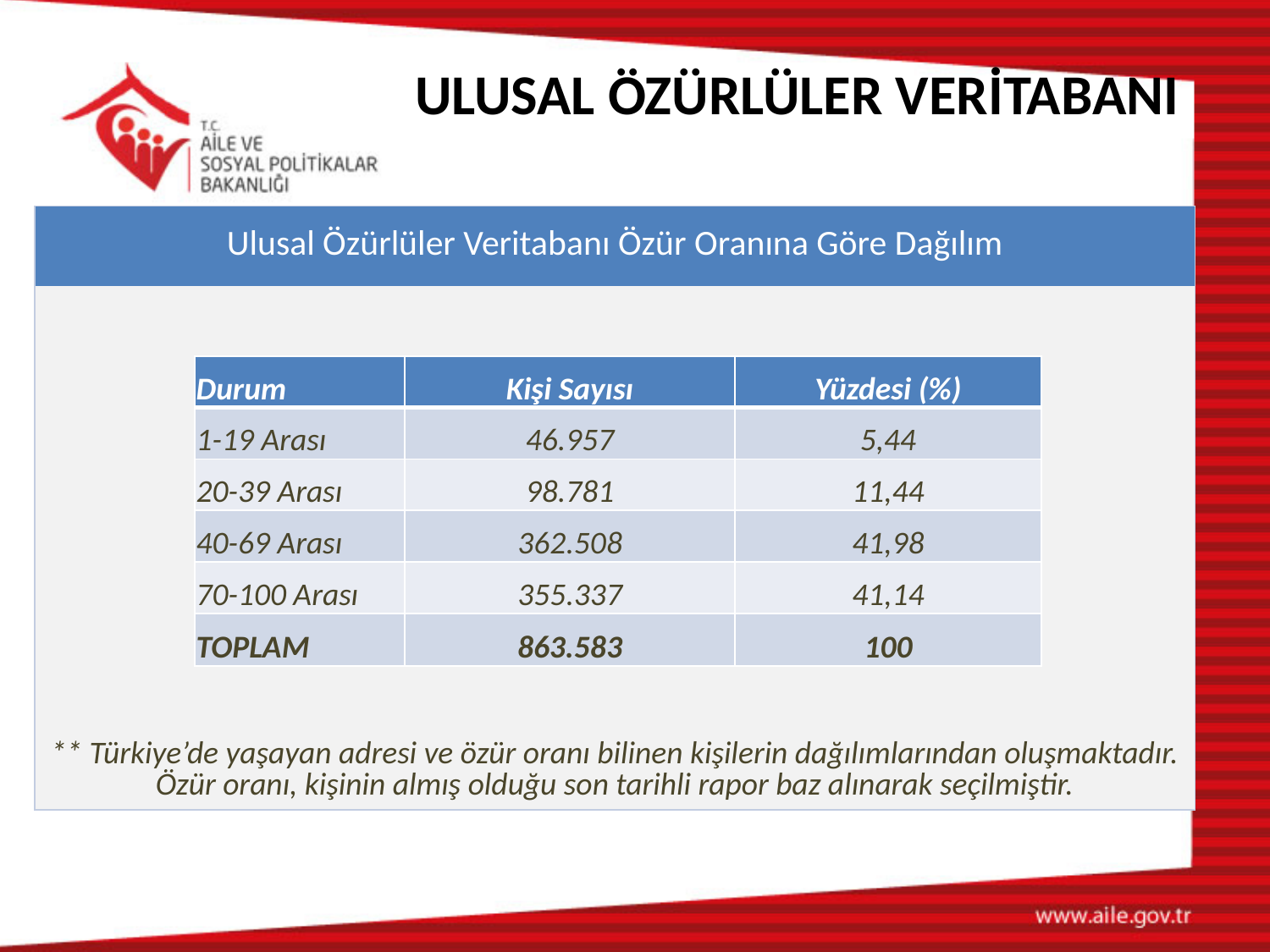

# ULUSAL ÖZÜRLÜLER VERİTABANI
| Ulusal Özürlüler Veritabanı Özür Oranına Göre Dağılım |
| --- |
| \*\* Türkiye’de yaşayan adresi ve özür oranı bilinen kişilerin dağılımlarından oluşmaktadır. Özür oranı, kişinin almış olduğu son tarihli rapor baz alınarak seçilmiştir. |
| Durum | Kişi Sayısı | Yüzdesi (%) |
| --- | --- | --- |
| 1-19 Arası | 46.957 | 5,44 |
| 20-39 Arası | 98.781 | 11,44 |
| 40-69 Arası | 362.508 | 41,98 |
| 70-100 Arası | 355.337 | 41,14 |
| TOPLAM | 863.583 | 100 |